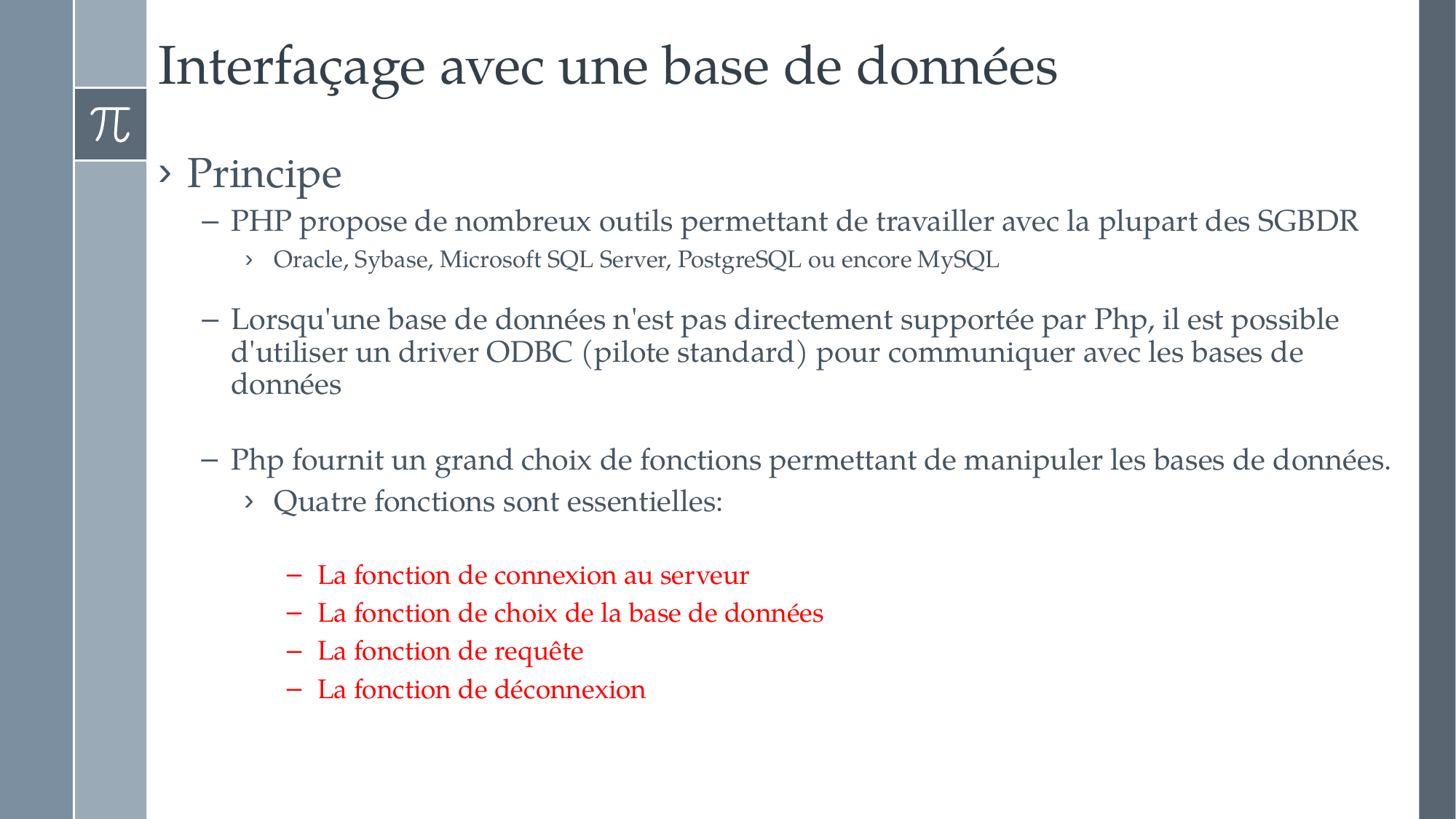

# Interfaçage avec une base de données
Principe
PHP propose de nombreux outils permettant de travailler avec la plupart des SGBDR
Oracle, Sybase, Microsoft SQL Server, PostgreSQL ou encore MySQL

Lorsqu'une base de données n'est pas directement supportée par Php, il est possible d'utiliser un driver ODBC (pilote standard) pour communiquer avec les bases de données

Php fournit un grand choix de fonctions permettant de manipuler les bases de données.
Quatre fonctions sont essentielles:

La fonction de connexion au serveur
La fonction de choix de la base de données
La fonction de requête
La fonction de déconnexion